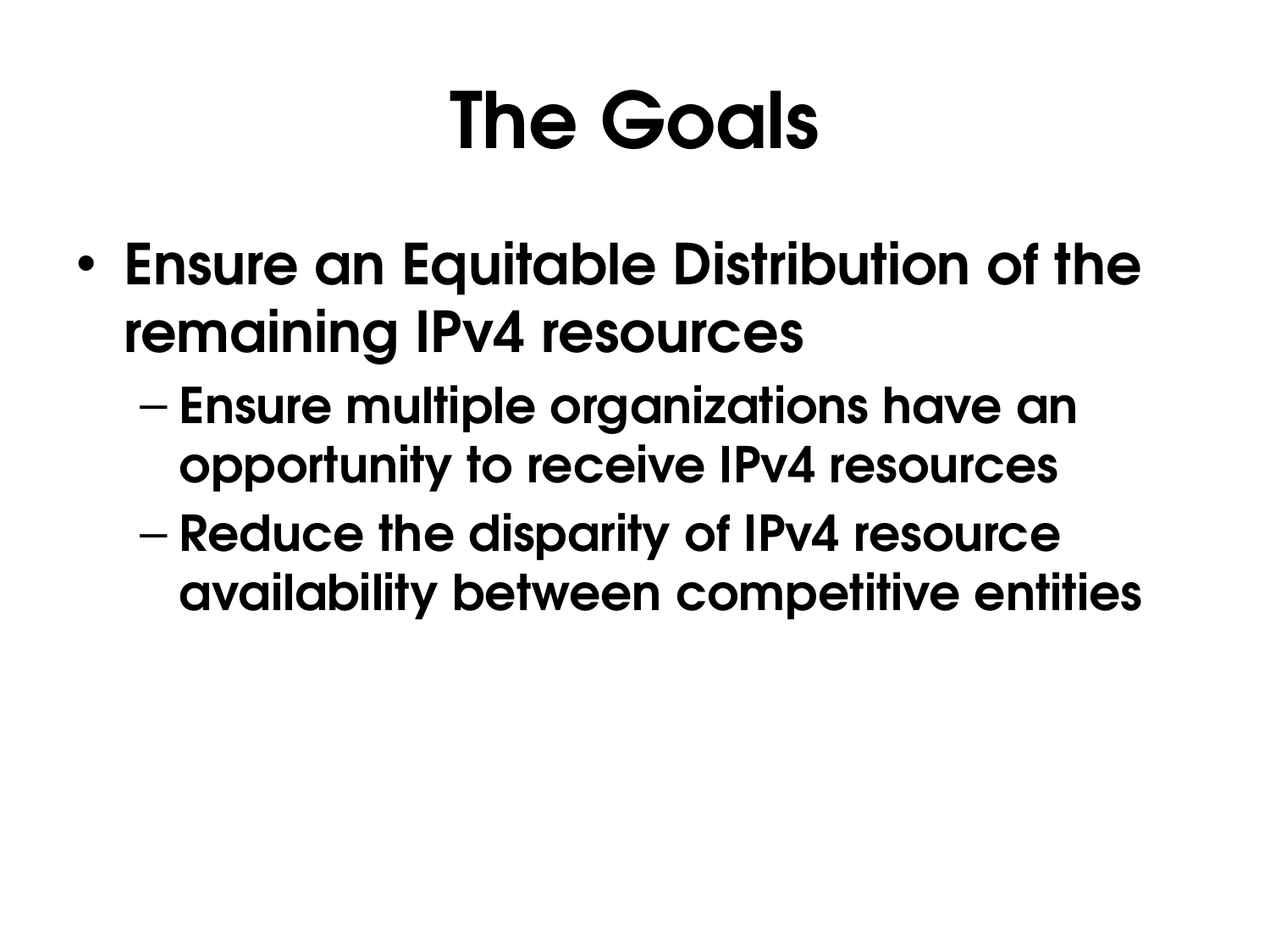

# The Goals
Ensure an Equitable Distribution of the remaining IPv4 resources
Ensure multiple organizations have an opportunity to receive IPv4 resources
Reduce the disparity of IPv4 resource availability between competitive entities